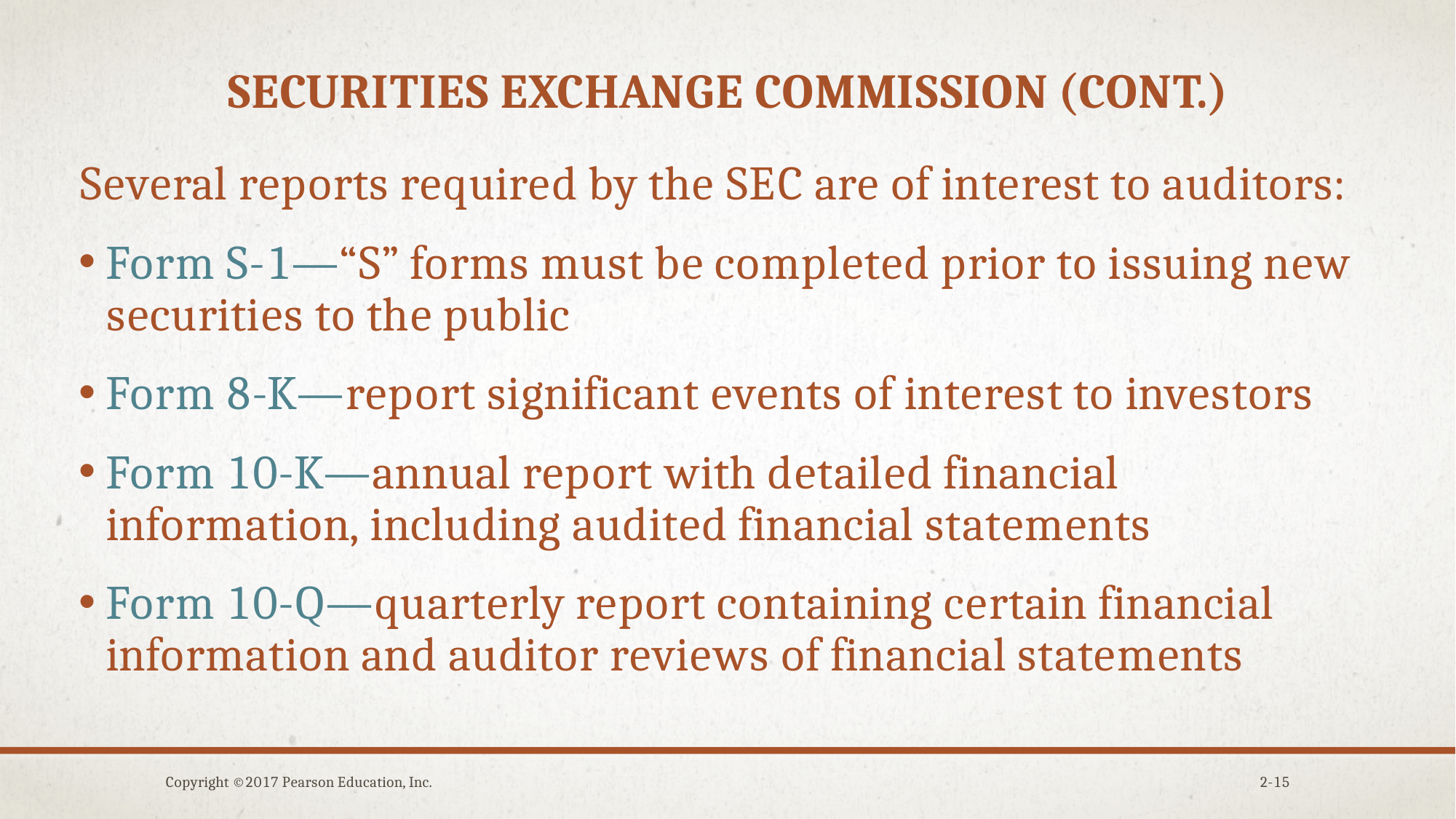

# Securities exchange commission (cont.)
Several reports required by the SEC are of interest to auditors:
Form S-1—“S” forms must be completed prior to issuing new securities to the public
Form 8-K—report significant events of interest to investors
Form 10-K—annual report with detailed financial information, including audited financial statements
Form 10-Q—quarterly report containing certain financial information and auditor reviews of financial statements

Copyright ©2017 Pearson Education, Inc.
2-15